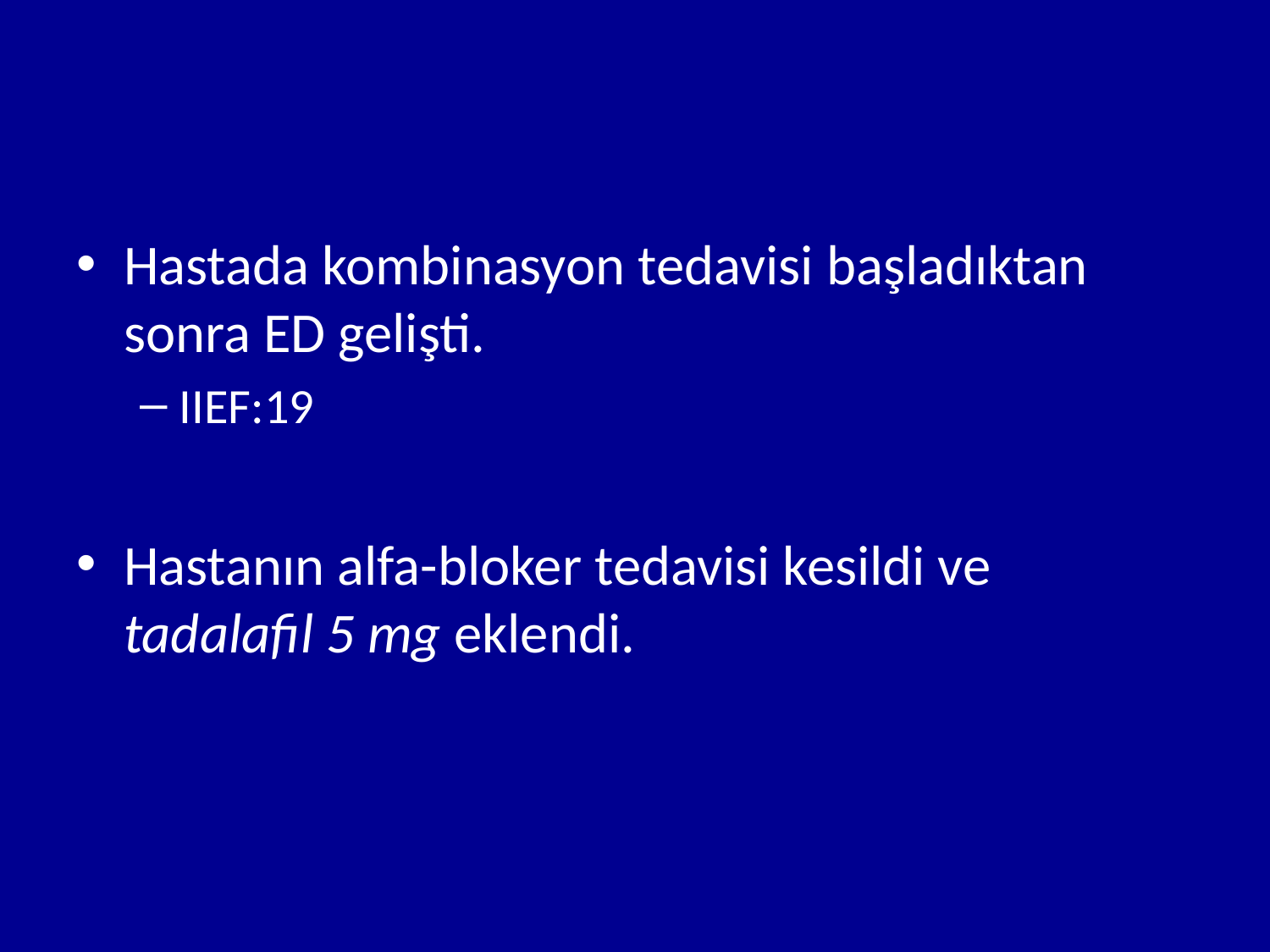

#
Hastada kombinasyon tedavisi başladıktan sonra ED gelişti.
IIEF:19

Hastanın alfa-bloker tedavisi kesildi ve tadalafil 5 mg eklendi.